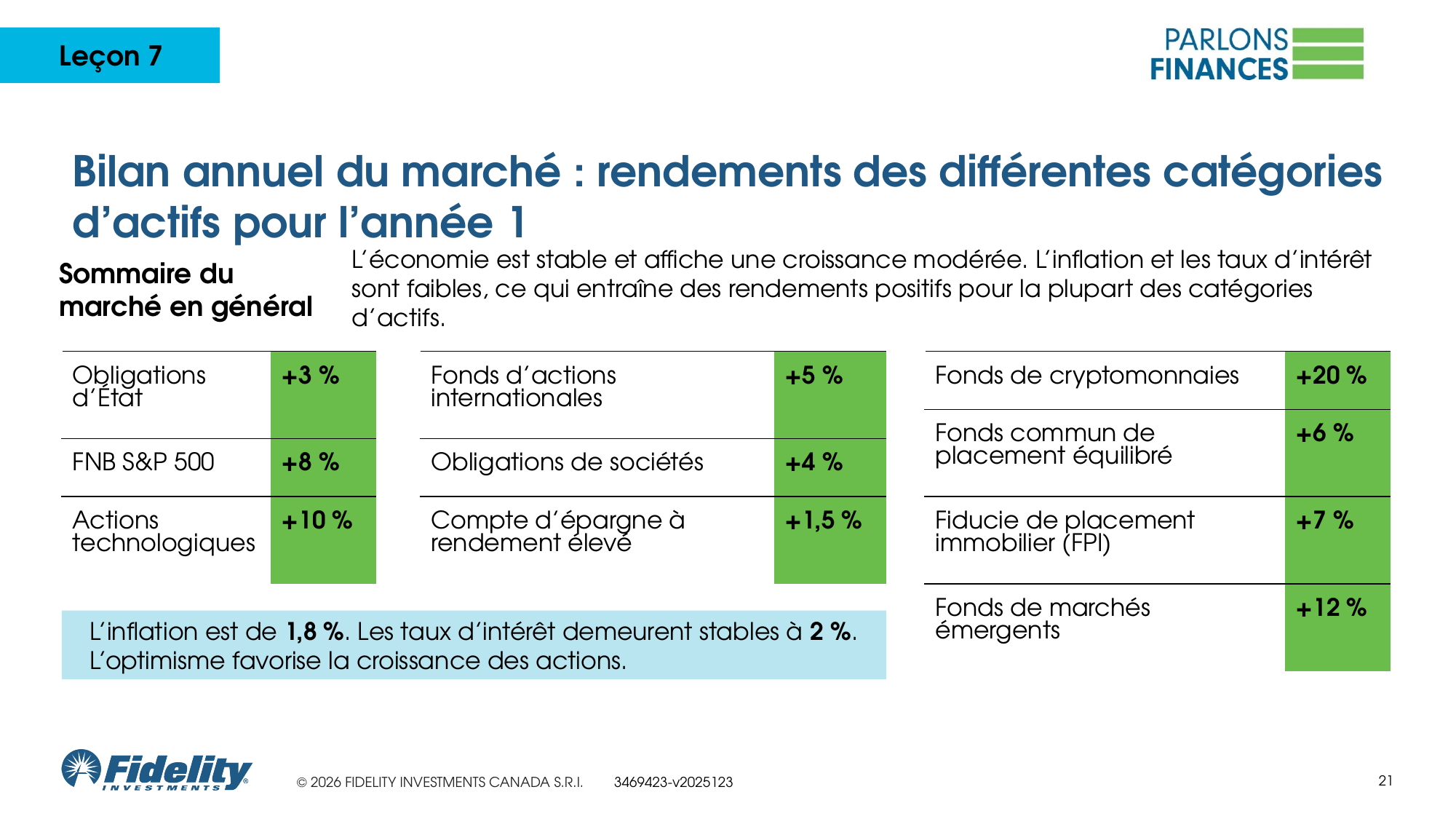

# Bilan annuel du marché : rendements des différentes catégories d’actifs pour l’année 1
L’économie est stable et affiche une croissance modérée. L’inflation et les taux d’intérêt sont faibles, ce qui entraîne des rendements positifs pour la plupart des catégories d’actifs.
Sommaire du marché en général

| Obligations d’État | +3 % |
| --- | --- |
| FNB S&P 500 | +8 % |
| Actions technologiques | +10 % |
| Fonds d’actions internationales | +5 % |
| --- | --- |
| Obligations de sociétés | +4 % |
| Compte d’épargne à rendement élevé | +1,5 % |
| Fonds de cryptomonnaies | +20 % |
| --- | --- |
| Fonds commun de placement équilibré | +6 % |
| Fiducie de placement immobilier (FPI) | +7 % |
| Fonds de marchés émergents | +12 % |
L’inflation est de 1,8 %. Les taux d’intérêt demeurent stables à 2 %. L’optimisme favorise la croissance des actions.
21